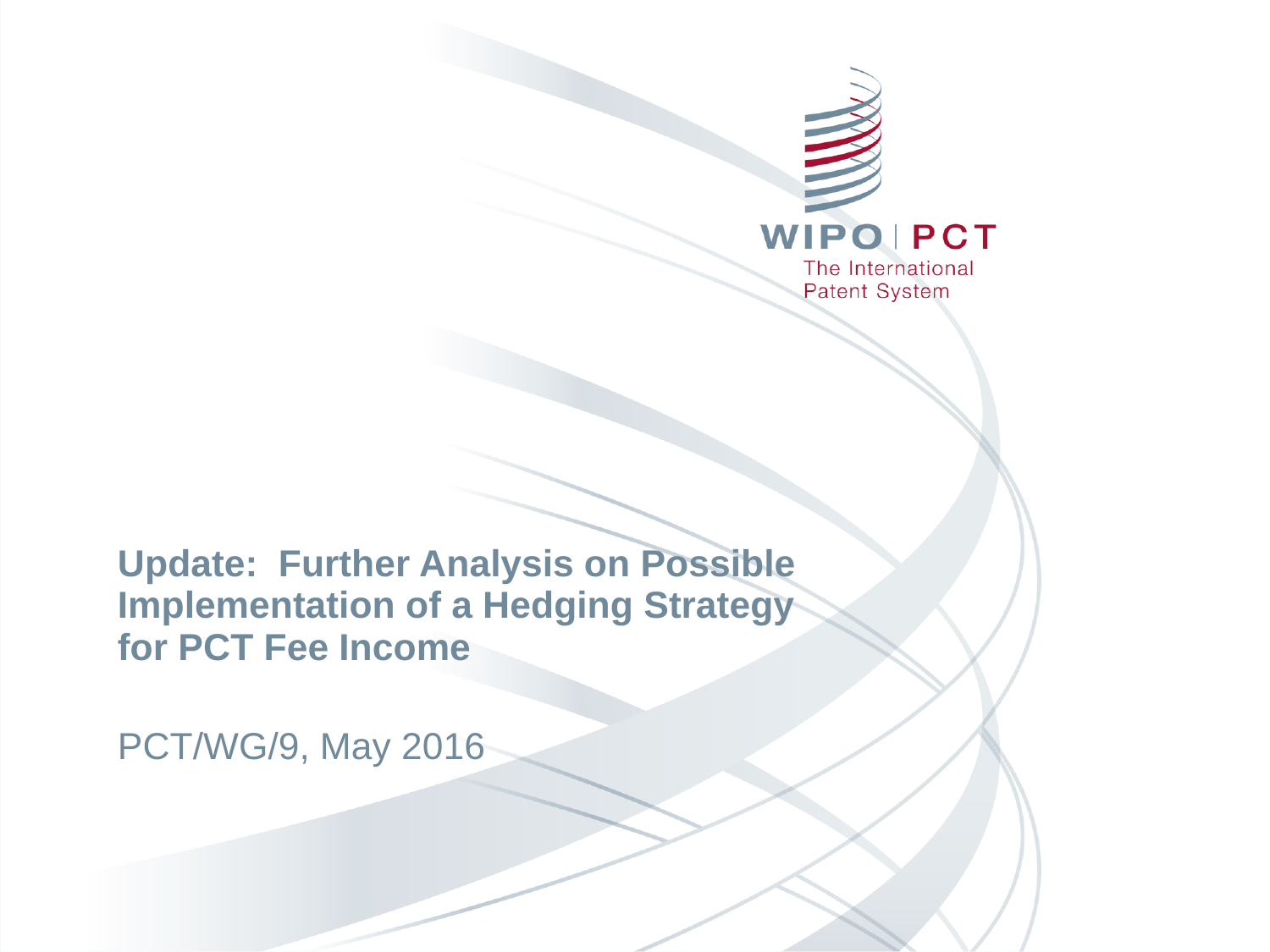

Update:  Further Analysis on Possible Implementation of a Hedging Strategy
for PCT Fee Income

PCT/WG/9, May 2016